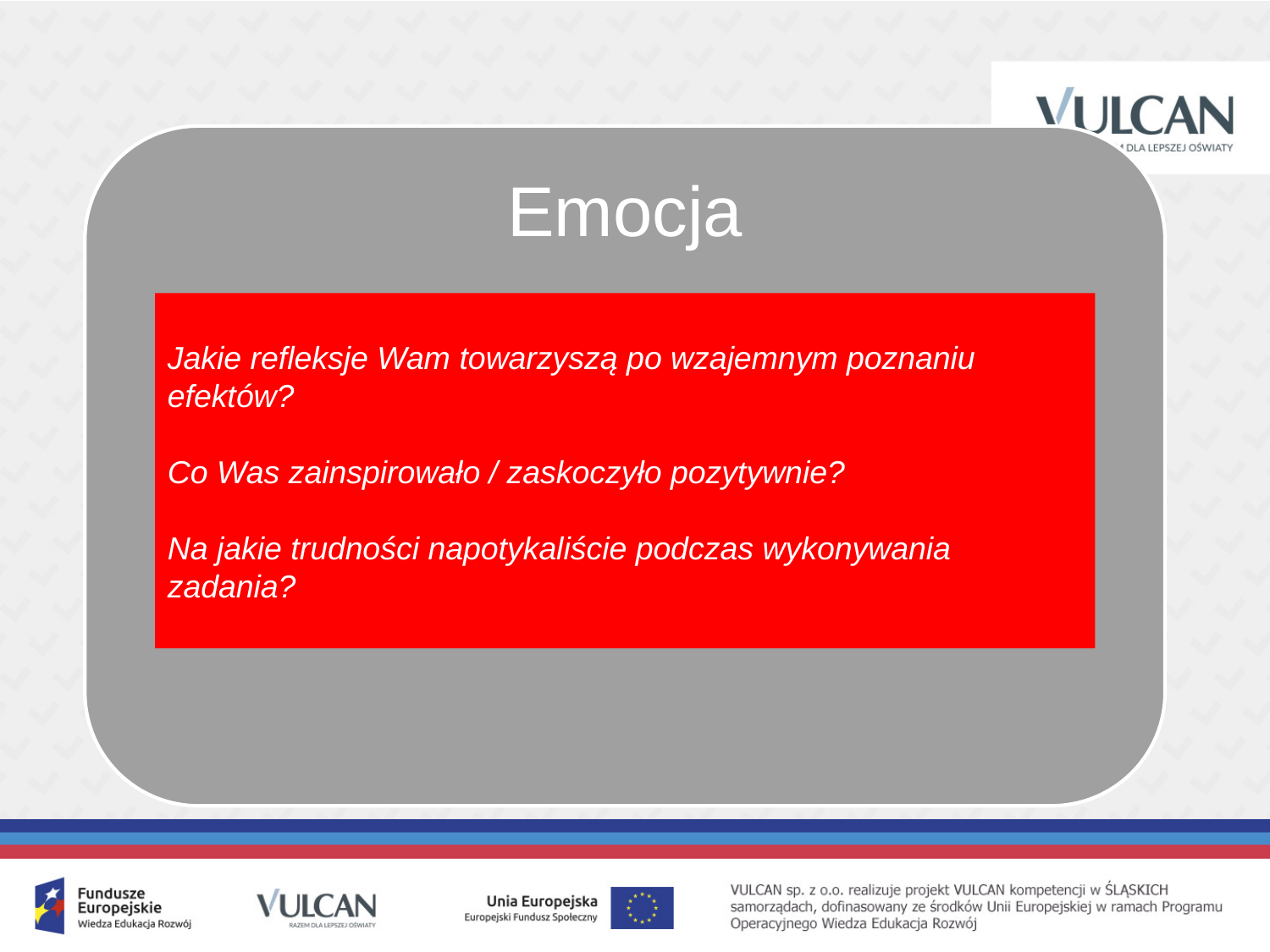

Emocja

Jakie refleksje Wam towarzyszą po wzajemnym poznaniu efektów?

Co Was zainspirowało / zaskoczyło pozytywnie?

Na jakie trudności napotykaliście podczas wykonywania zadania?